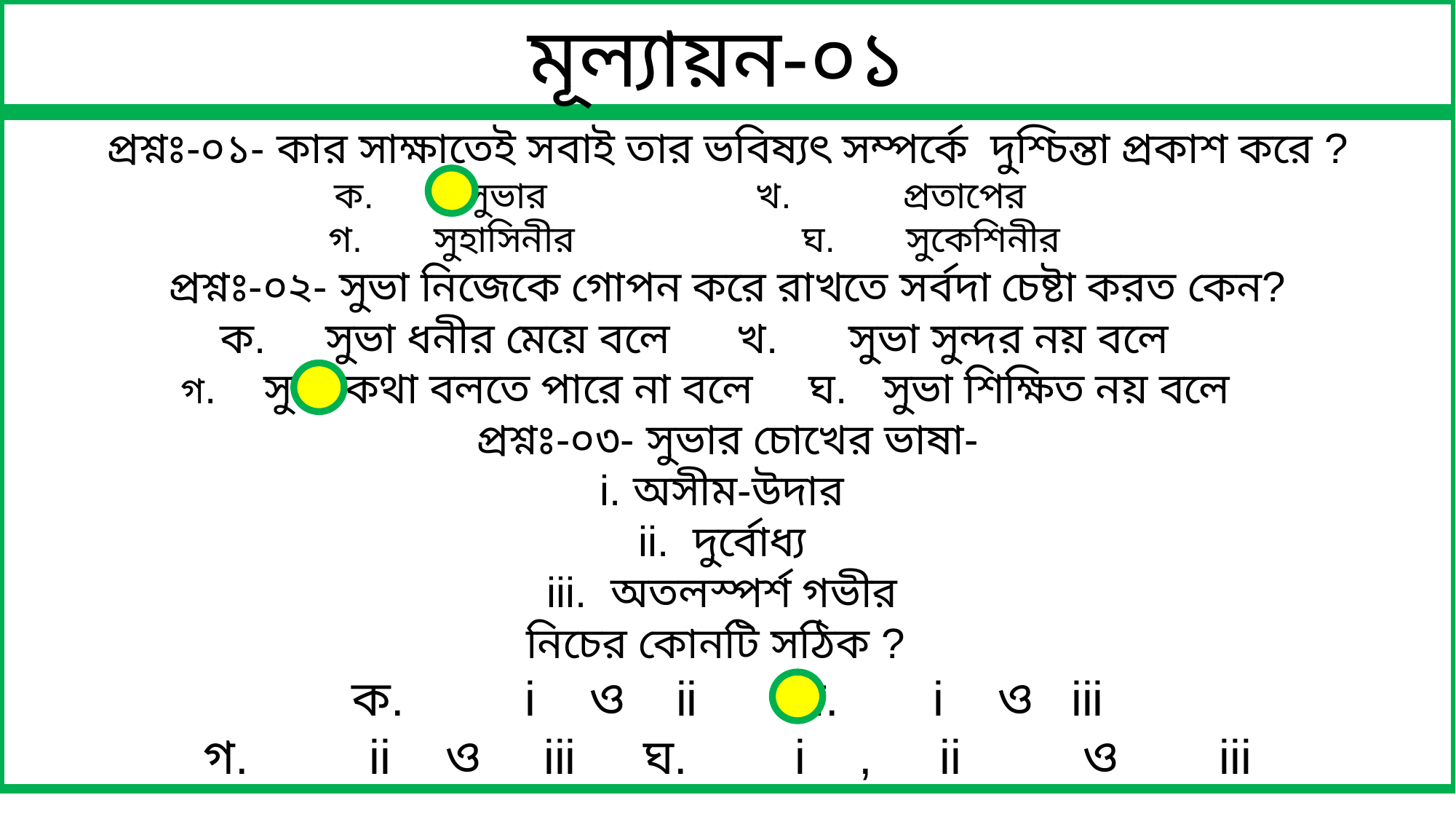

মূল্যায়ন-০১
প্রশ্নঃ-০১- কার সাক্ষাতেই সবাই তার ভবিষ্যৎ সম্পর্কে  দুশ্চিন্তা প্রকাশ করে ?
ক.         সুভার                      খ.           প্রতাপের
গ.       সুহাসিনীর                        ঘ.       সুকেশিনীর
প্রশ্নঃ-০২- সুভা নিজেকে গোপন করে রাখতে সর্বদা চেষ্টা করত কেন?
ক.     সুভা ধনীর মেয়ে বলে      খ.      সুভা সুন্দর নয় বলে
গ.    সুভা কথা বলতে পারে না বলে     ঘ.   সুভা শিক্ষিত নয় বলে
প্রশ্নঃ-০৩- সুভার চোখের ভাষা-
i. অসীম-উদার
ii.  দুর্বোধ্য
iii.  অতলস্পর্শ গভীর
নিচের কোনটি সঠিক ?
ক.         i    ও    ii       খ.       i    ও   iii
গ.         ii    ও     iii     ঘ.        i    ,     ii         ও        iii